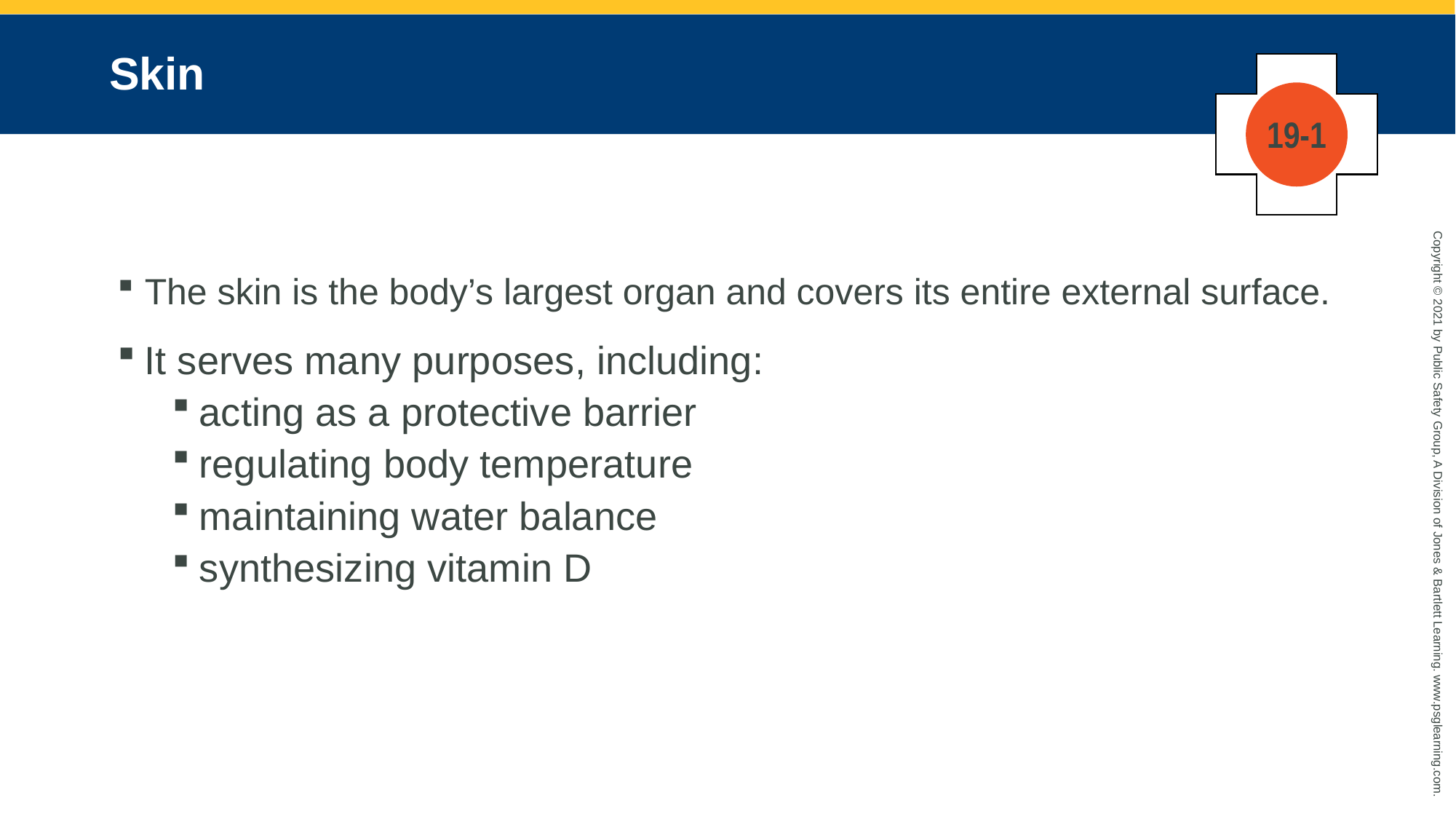

# Skin

19-1
The skin is the body’s largest organ and covers its entire external surface.
It serves many purposes, including:
acting as a protective barrier
regulating body temperature
maintaining water balance
synthesizing vitamin D